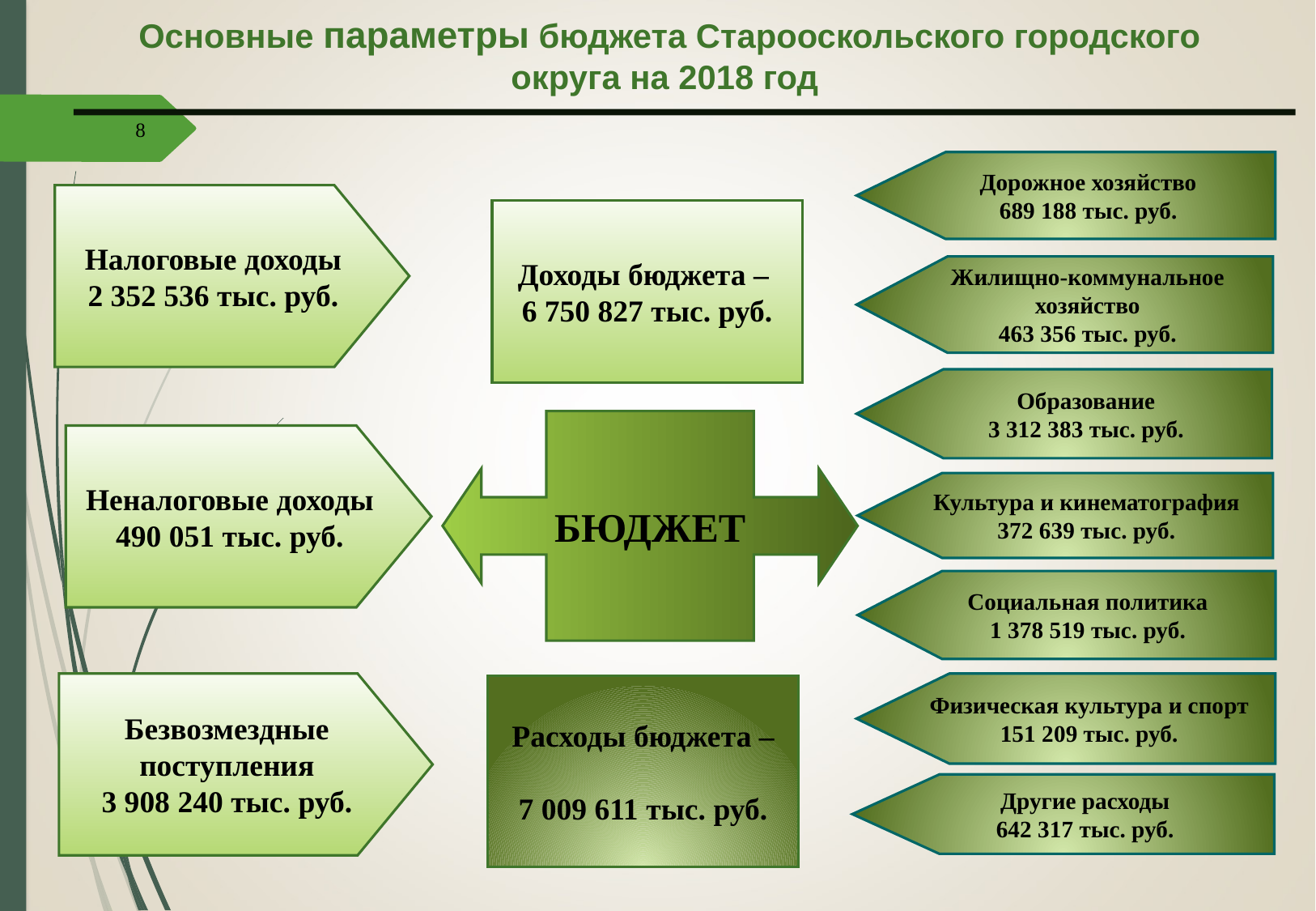

# Основные параметры бюджета Старооскольского городского округа на 2018 год
8

Дорожное хозяйство
689 188 тыс. руб.
Налоговые доходы
2 352 536 тыс. руб.
Доходы бюджета –
6 750 827 тыс. руб.
Жилищно-коммунальное хозяйство
463 356 тыс. руб.
БЮДЖЕТ
Образование
3 312 383 тыс. руб.
Неналоговые доходы
490 051 тыс. руб.
Культура и кинематография
372 639 тыс. руб.
Социальная политика
1 378 519 тыс. руб.
Безвозмездные поступления
3 908 240 тыс. руб.
Физическая культура и спорт
151 209 тыс. руб.
Расходы бюджета –

7 009 611 тыс. руб.
Другие расходы
642 317 тыс. руб.